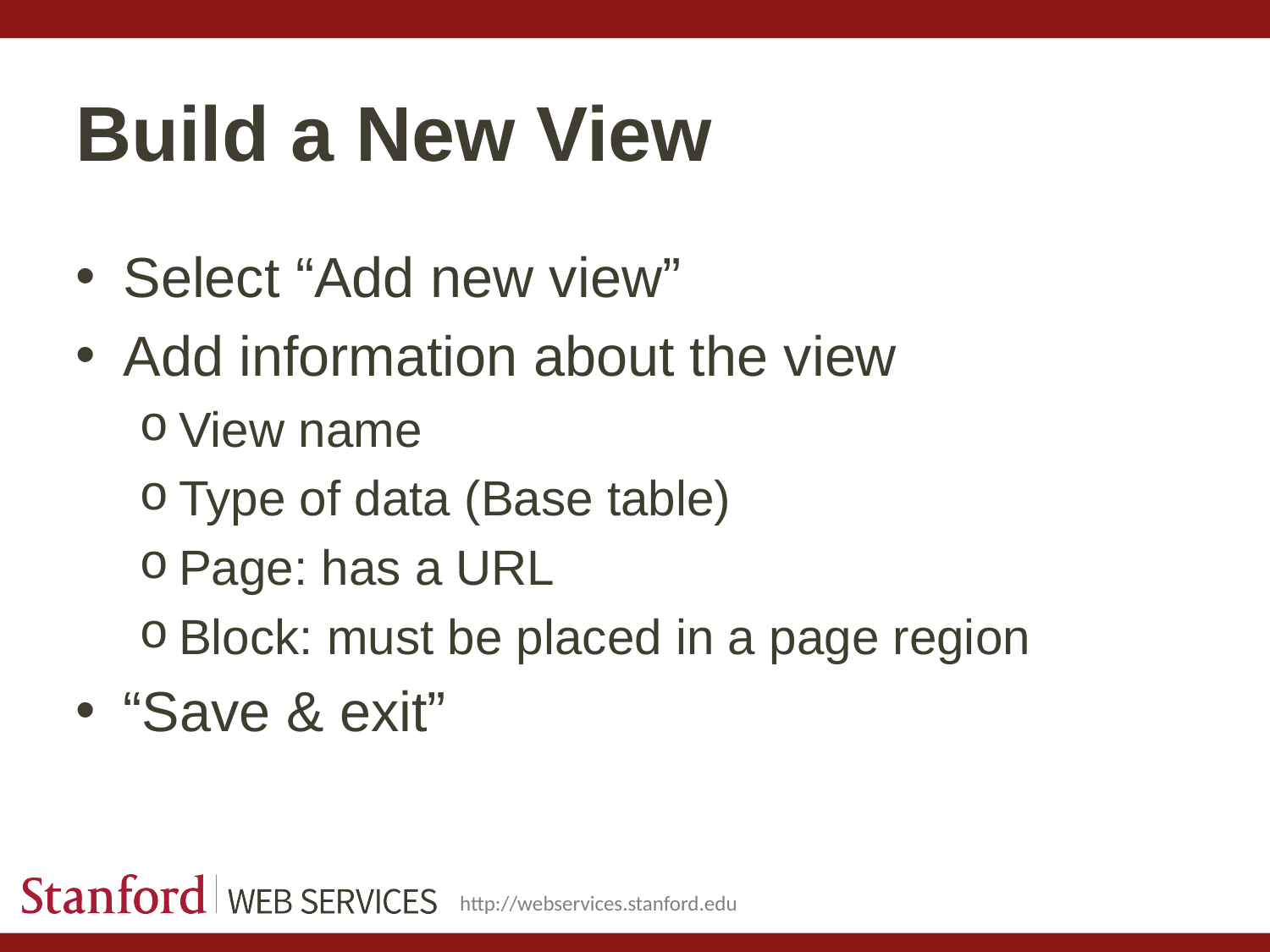

# Build a New View
Select “Add new view”
Add information about the view
View name
Type of data (Base table)
Page: has a URL
Block: must be placed in a page region
“Save & exit”